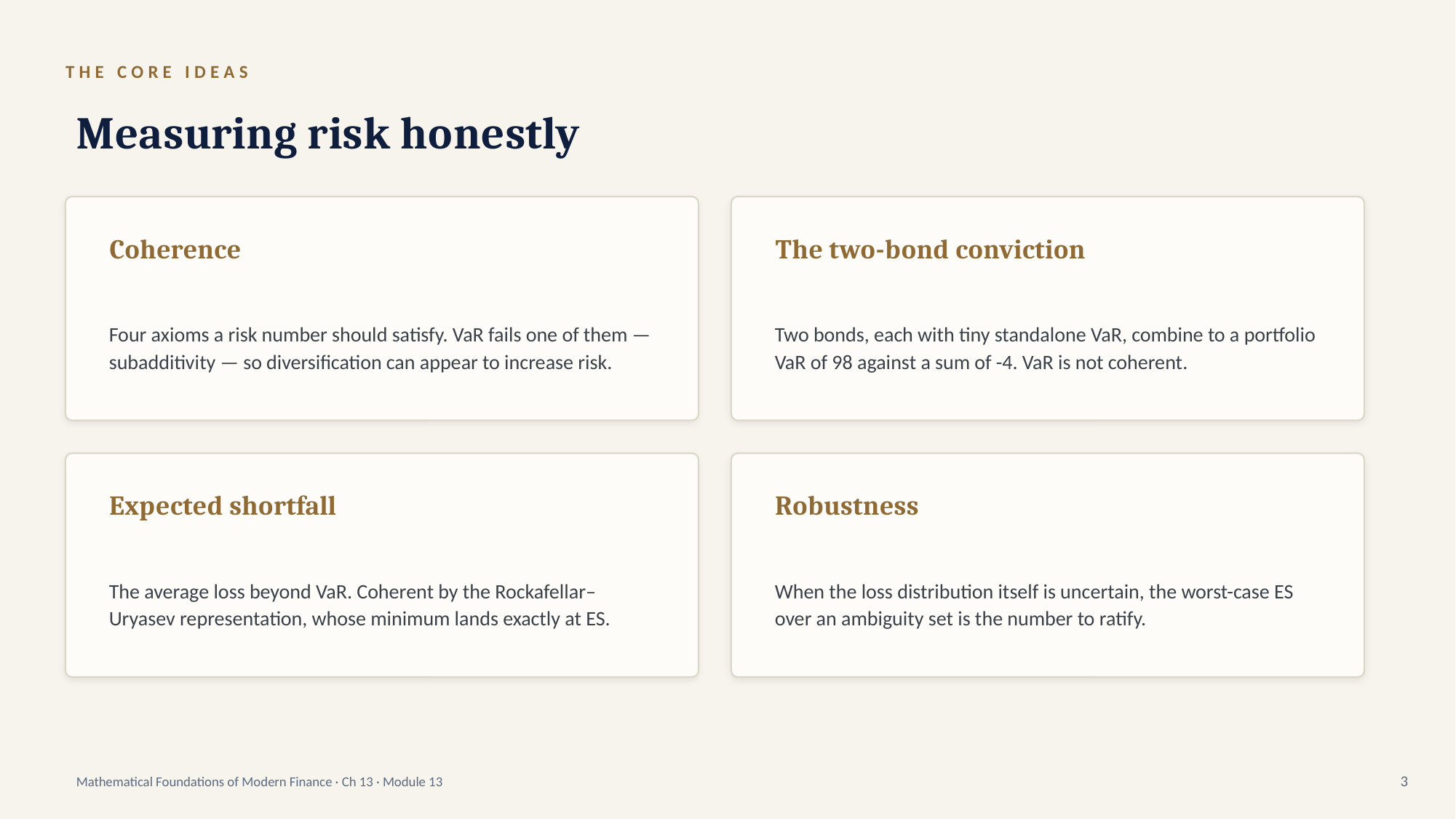

THE CORE IDEAS
Measuring risk honestly

Coherence
The two-bond conviction
Four axioms a risk number should satisfy. VaR fails one of them — subadditivity — so diversification can appear to increase risk.
Two bonds, each with tiny standalone VaR, combine to a portfolio VaR of 98 against a sum of -4. VaR is not coherent.

Expected shortfall
Robustness
The average loss beyond VaR. Coherent by the Rockafellar–Uryasev representation, whose minimum lands exactly at ES.
When the loss distribution itself is uncertain, the worst-case ES over an ambiguity set is the number to ratify.
Mathematical Foundations of Modern Finance · Ch 13 · Module 13
3